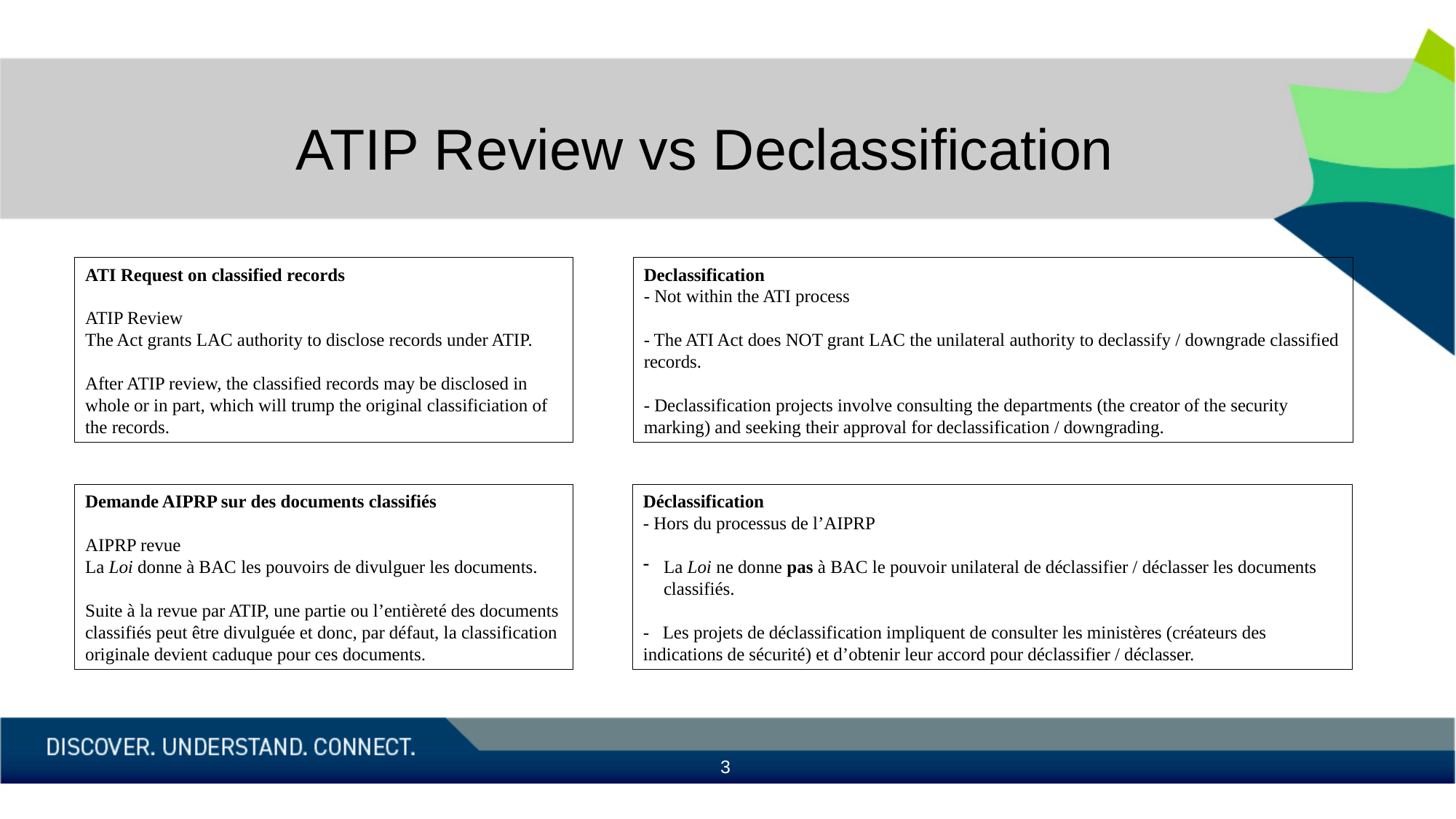

# ATIP Review vs Declassification
ATI Request on classified records

ATIP Review
The Act grants LAC authority to disclose records under ATIP.

After ATIP review, the classified records may be disclosed in whole or in part, which will trump the original classificiation of the records.
Declassification
- Not within the ATI process

- The ATI Act does NOT grant LAC the unilateral authority to declassify / downgrade classified records.

- Declassification projects involve consulting the departments (the creator of the security marking) and seeking their approval for declassification / downgrading.
Demande AIPRP sur des documents classifiés

AIPRP revue
La Loi donne à BAC les pouvoirs de divulguer les documents.

Suite à la revue par ATIP, une partie ou l’entièreté des documents classifiés peut être divulguée et donc, par défaut, la classification originale devient caduque pour ces documents.
Déclassification
- Hors du processus de l’AIPRP

La Loi ne donne pas à BAC le pouvoir unilateral de déclassifier / déclasser les documents classifiés.

-   Les projets de déclassification impliquent de consulter les ministères (créateurs des indications de sécurité) et d’obtenir leur accord pour déclassifier / déclasser.
3